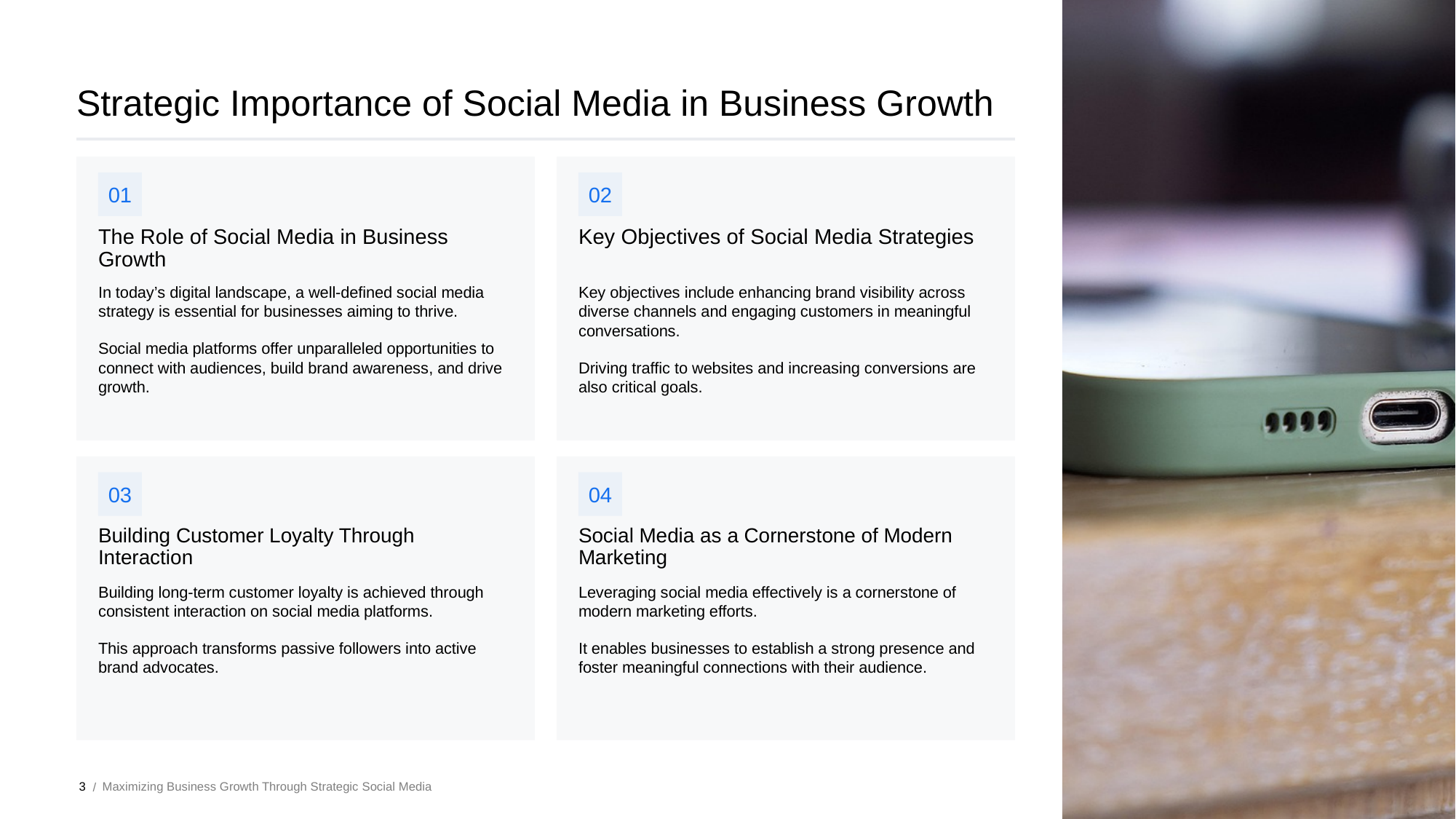

Strategic Importance of Social Media in Business Growth

01

02
The Role of Social Media in Business Growth
Key Objectives of Social Media Strategies
In today’s digital landscape, a well-defined social media strategy is essential for businesses aiming to thrive.
Social media platforms offer unparalleled opportunities to connect with audiences, build brand awareness, and drive growth.
Key objectives include enhancing brand visibility across diverse channels and engaging customers in meaningful conversations.
Driving traffic to websites and increasing conversions are also critical goals.

03

04
Building Customer Loyalty Through Interaction
Social Media as a Cornerstone of Modern Marketing
Building long-term customer loyalty is achieved through consistent interaction on social media platforms.
This approach transforms passive followers into active brand advocates.
Leveraging social media effectively is a cornerstone of modern marketing efforts.
It enables businesses to establish a strong presence and foster meaningful connections with their audience.

3
Maximizing Business Growth Through Strategic Social Media
 /